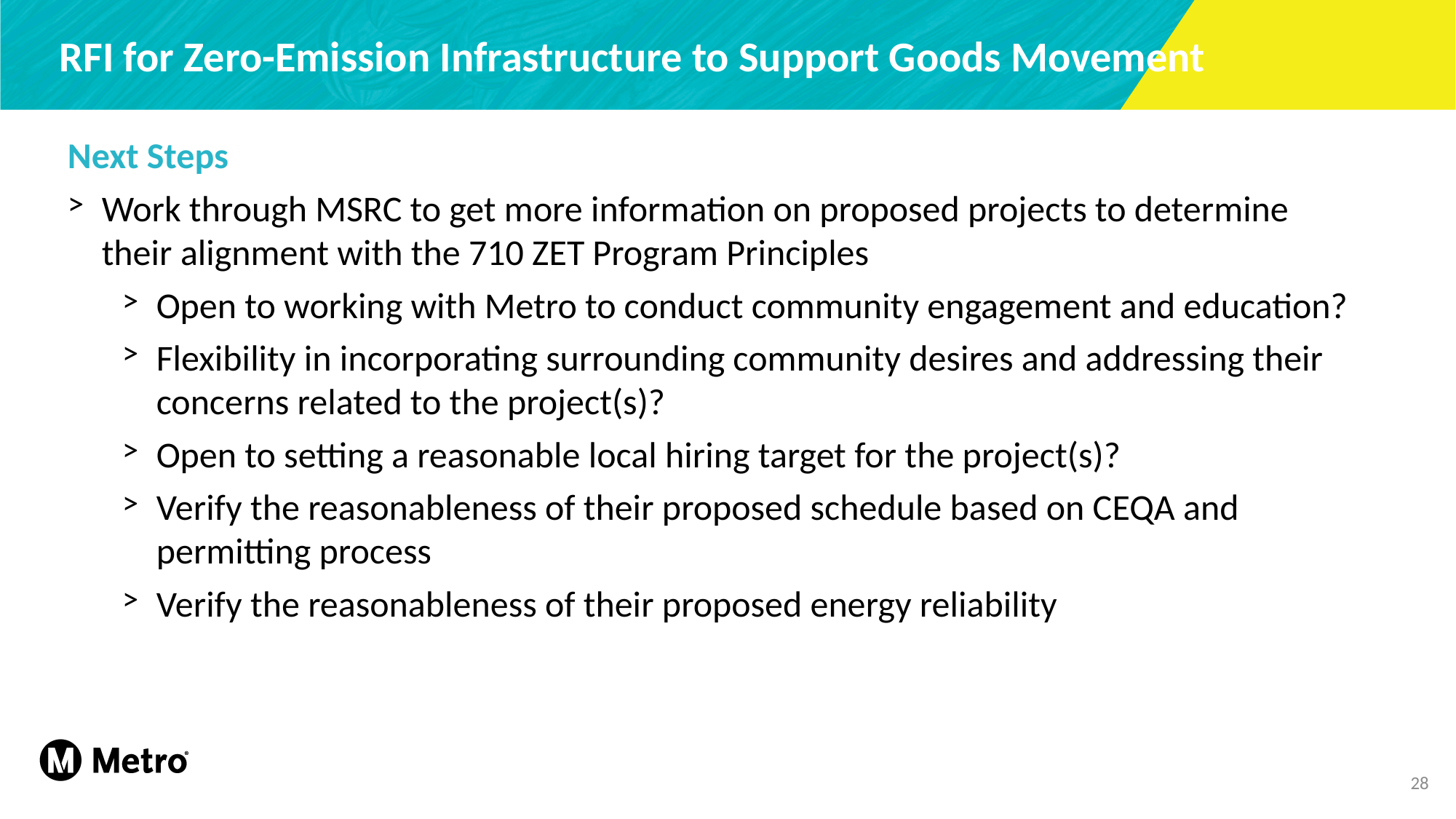

RFI for Zero-Emission Infrastructure to Support Goods Movement
Next Steps
Work through MSRC to get more information on proposed projects to determine their alignment with the 710 ZET Program Principles
Open to working with Metro to conduct community engagement and education?
Flexibility in incorporating surrounding community desires and addressing their concerns related to the project(s)?
Open to setting a reasonable local hiring target for the project(s)?
Verify the reasonableness of their proposed schedule based on CEQA and permitting process
Verify the reasonableness of their proposed energy reliability

28